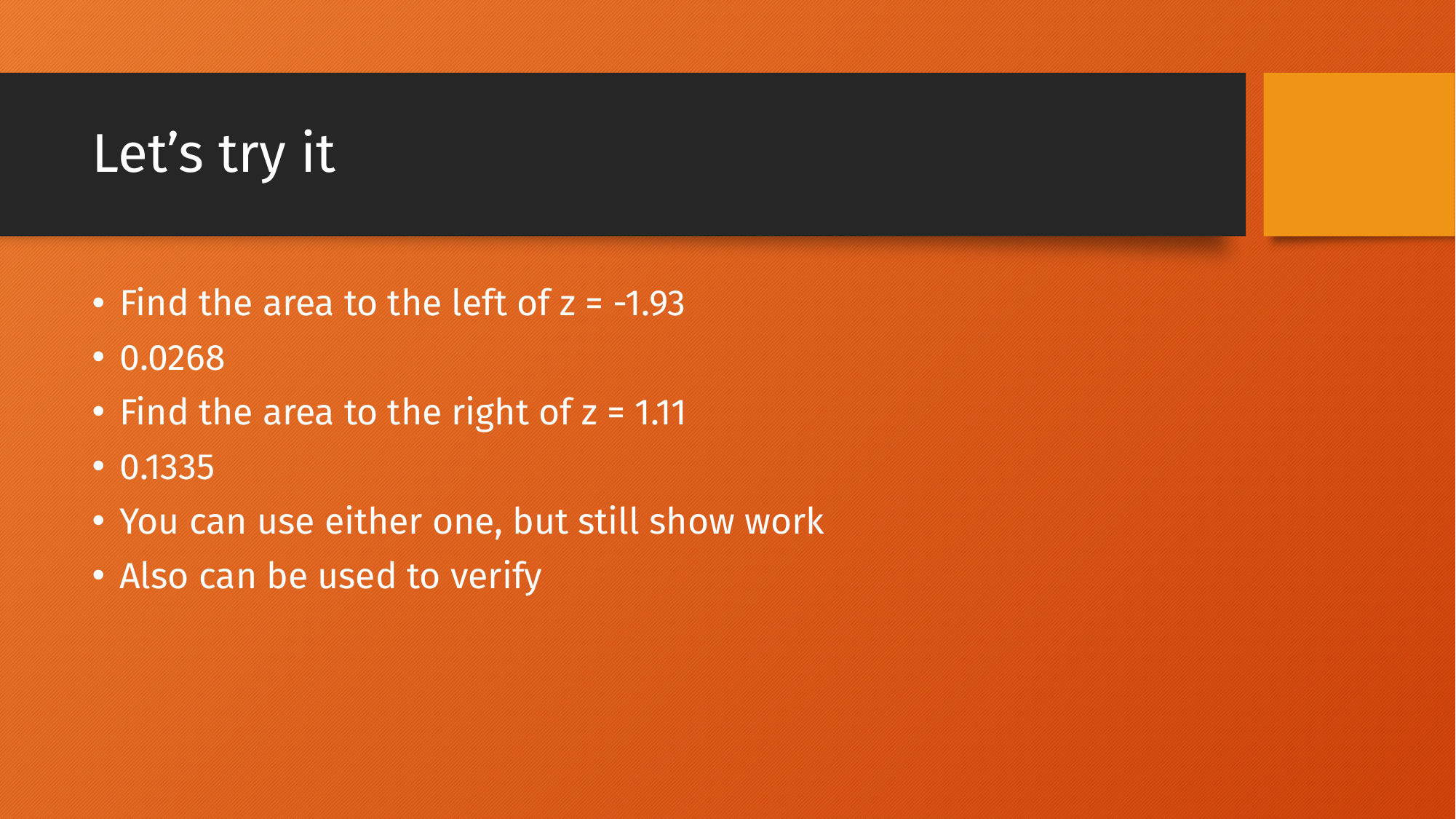

# Let’s try it
Find the area to the left of z = -1.93
0.0268
Find the area to the right of z = 1.11
0.1335
You can use either one, but still show work
Also can be used to verify